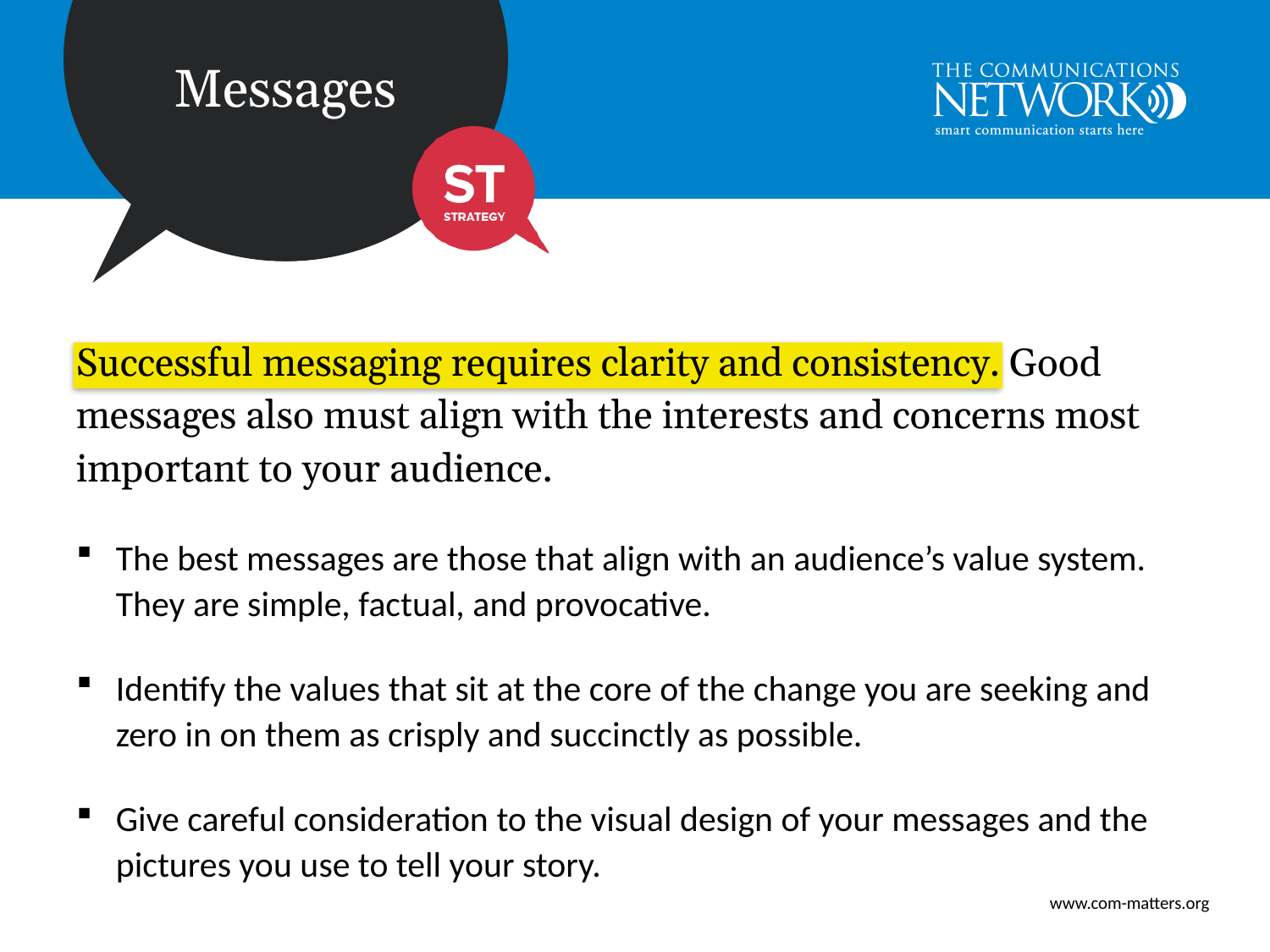

Successful messaging requires clarity and consistency. Good messages also must align with the interests and concerns most important to your audience.

The best messages are those that align with an audience’s value system. They are simple, factual, and provocative.
Identify the values that sit at the core of the change you are seeking and zero in on them as crisply and succinctly as possible.
Give careful consideration to the visual design of your messages and the pictures you use to tell your story.